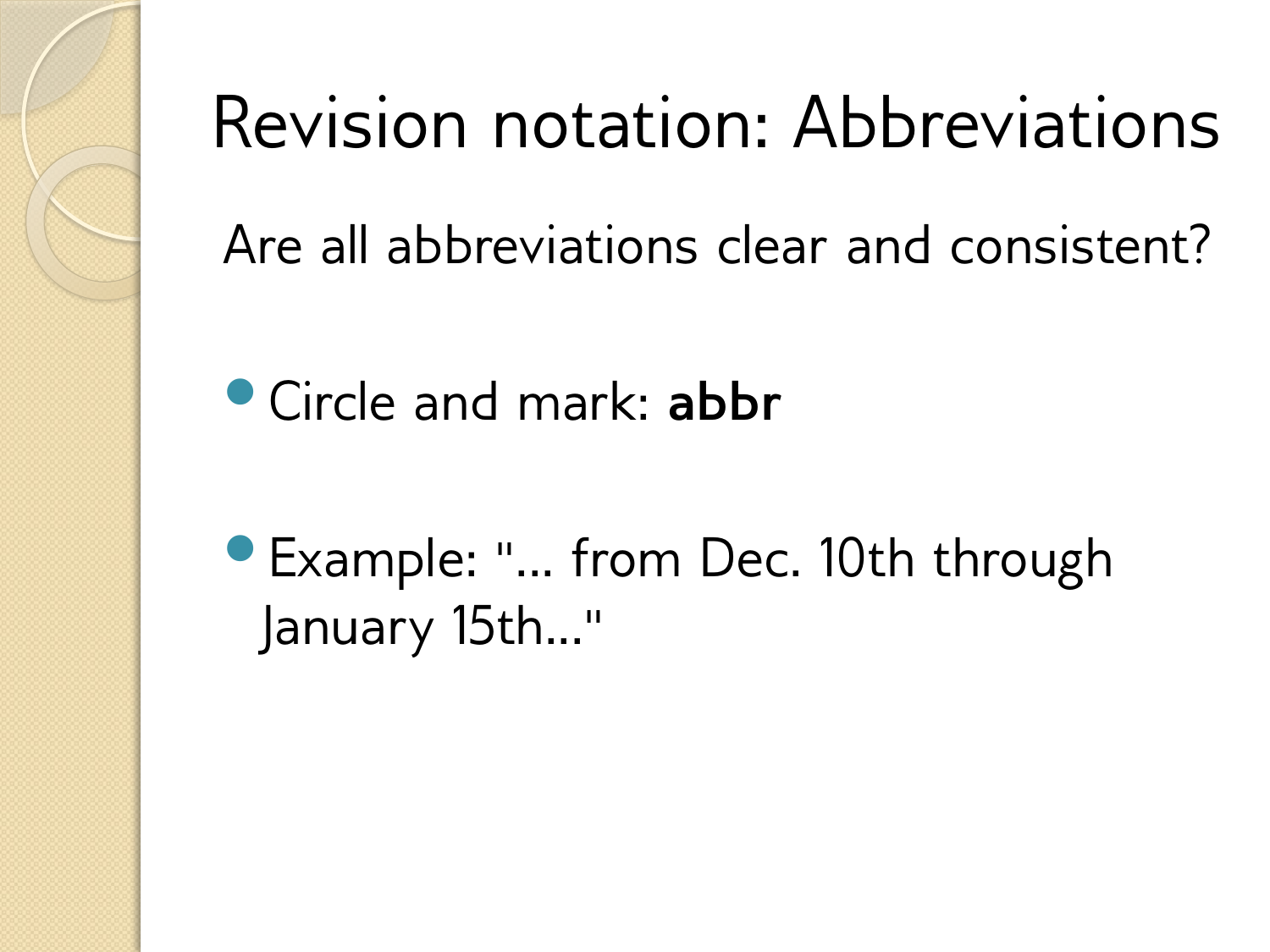

# Revision notation: Abbreviations
Are all abbreviations clear and consistent?

Circle and mark: abbr

Example: "... from Dec. 10th through January 15th..."